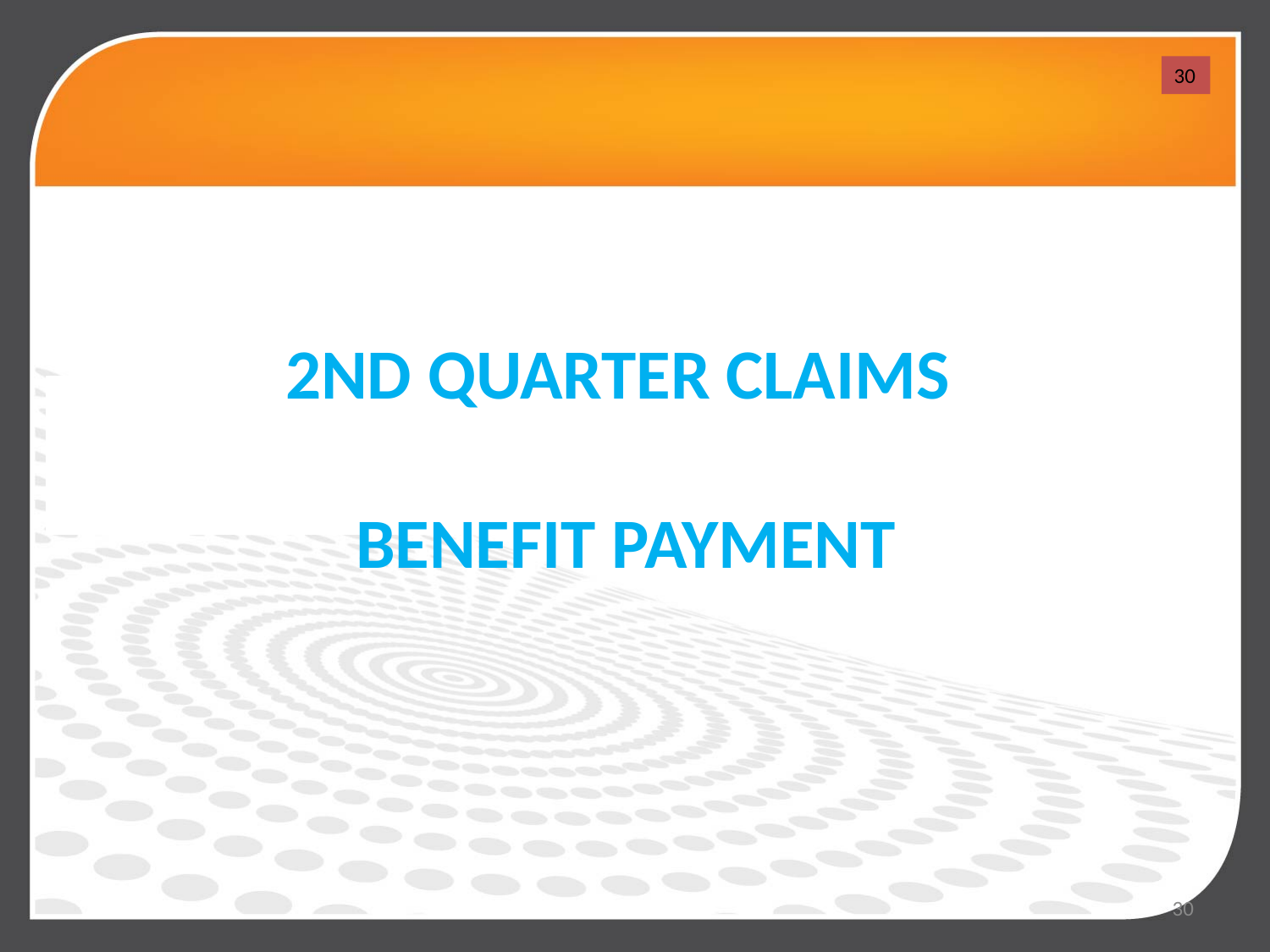

30

# 2ND QUARTER CLAIMS BENEFIT PAYMENT
30